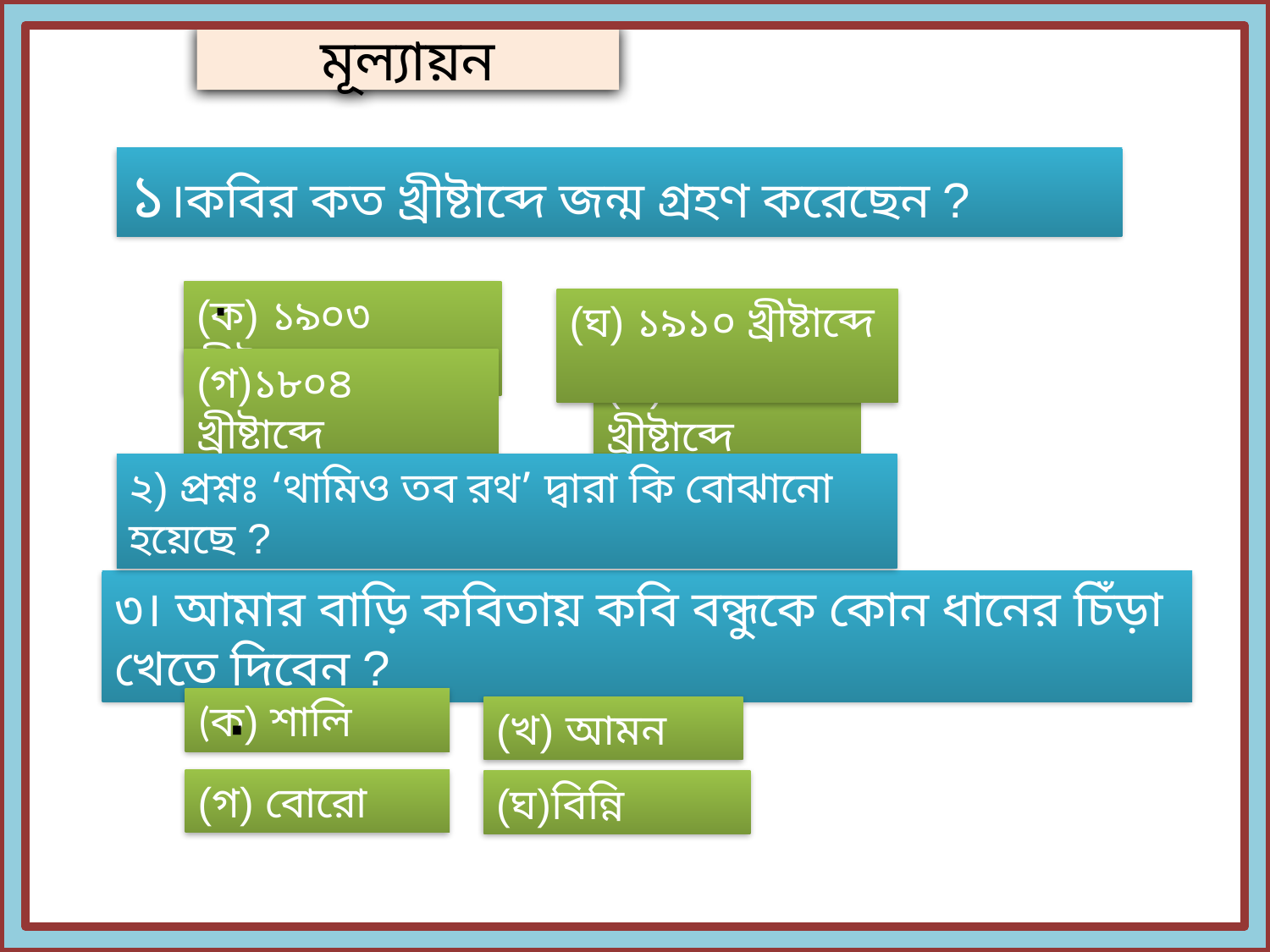

মূল্যায়ন
১।কবির কত খ্রীষ্টাব্দে জন্ম গ্রহণ করেছেন ?
∙
(ক) ১৯০৩ খ্রীষ্টাব্দে
(ঘ) ১৯১০ খ্রীষ্টাব্দে

(গ)১৮০৪ খ্রীষ্টাব্দে
(খ)১৯০৪ খ্রীষ্টাব্দে
২) প্রশ্নঃ ‘থামিও তব রথ’ দ্বারা কি বোঝানো হয়েছে ?
৩। আমার বাড়ি কবিতায় কবি বন্ধুকে কোন ধানের চিঁড়া খেতে দিবেন ?
∙
(ক) শালি
(খ) আমন
(গ) বোরো
(ঘ)বিন্নি